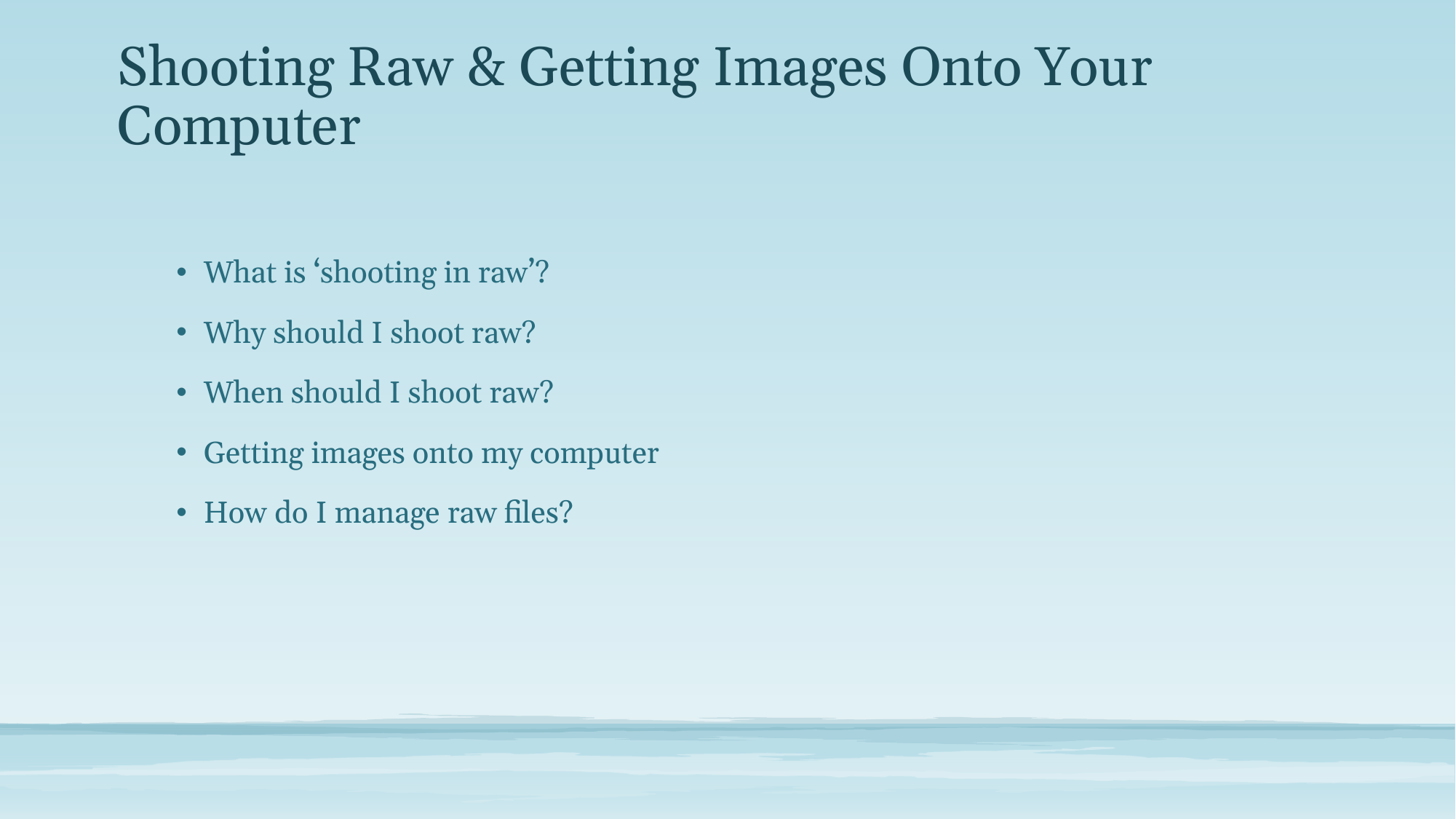

# Shooting Raw & Getting Images Onto Your Computer

What is ‘shooting in raw’?
Why should I shoot raw?
When should I shoot raw?
Getting images onto my computer
How do I manage raw files?